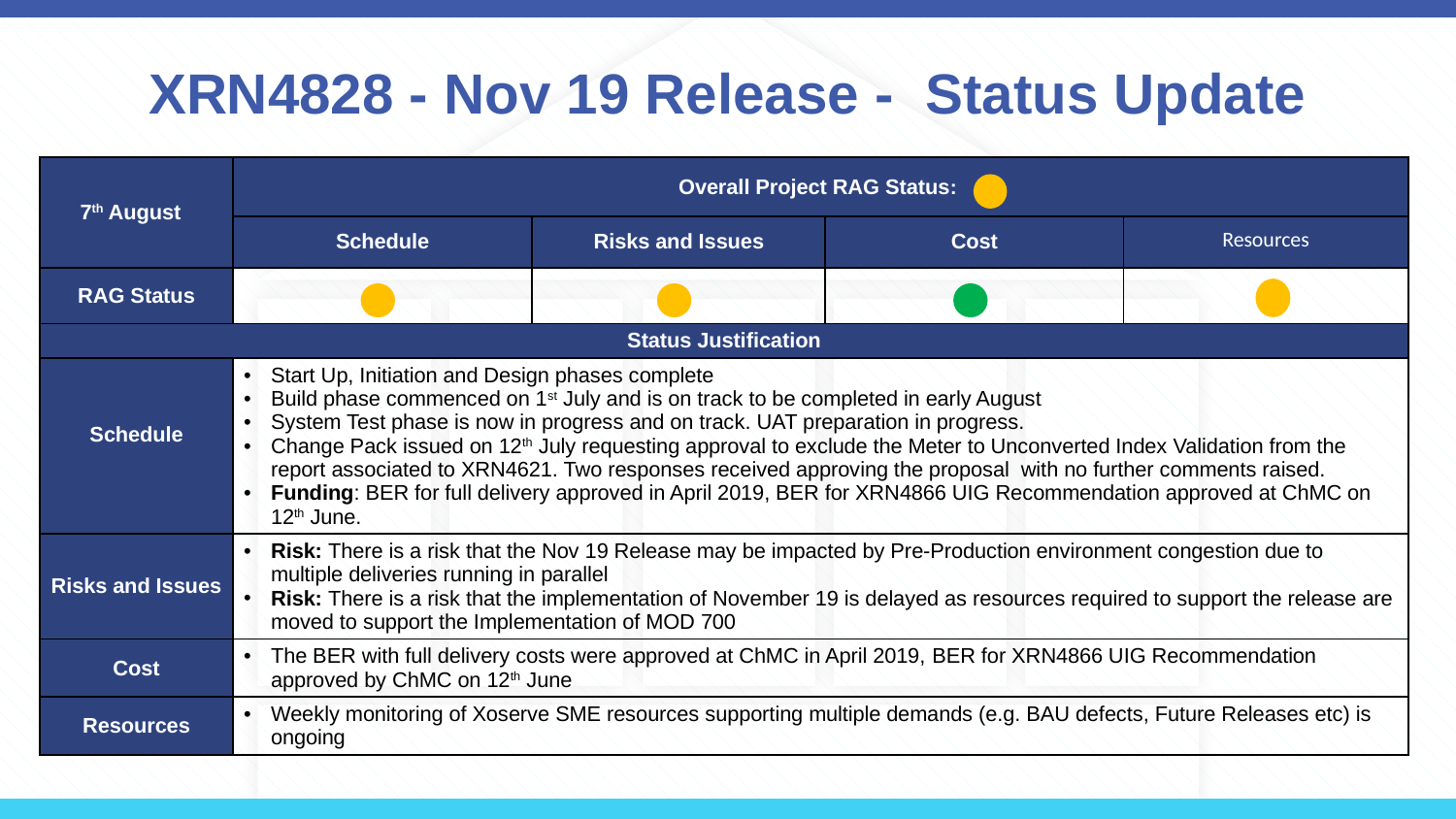

# XRN4828 - Nov 19 Release -  Status Update
| 7th August | Overall Project RAG Status: |  |  |  |
| --- | --- | --- | --- | --- |
|  | Schedule | Risks and Issues | Cost | Resources |
| RAG Status |  |  |  |  |
| Status Justification |  |  |  |  |
| Schedule | Start Up, Initiation and Design phases complete Build phase commenced on 1st July and is on track to be completed in early August System Test phase is now in progress and on track. UAT preparation in progress. Change Pack issued on 12th July requesting approval to exclude the Meter to Unconverted Index Validation from the report associated to XRN4621. Two responses received approving the proposal with no further comments raised. Funding: BER for full delivery approved in April 2019, BER for XRN4866 UIG Recommendation approved at ChMC on 12th June. |  |  |  |
| Risks and Issues | Risk: There is a risk that the Nov 19 Release may be impacted by Pre-Production environment congestion due to multiple deliveries running in parallel Risk: There is a risk that the implementation of November 19 is delayed as resources required to support the release are moved to support the Implementation of MOD 700 |  |  |  |
| Cost | The BER with full delivery costs were approved at ChMC in April 2019, BER for XRN4866 UIG Recommendation approved by ChMC on 12th June |  |  |  |
| Resources | Weekly monitoring of Xoserve SME resources supporting multiple demands (e.g. BAU defects, Future Releases etc) is ongoing |  |  |  |